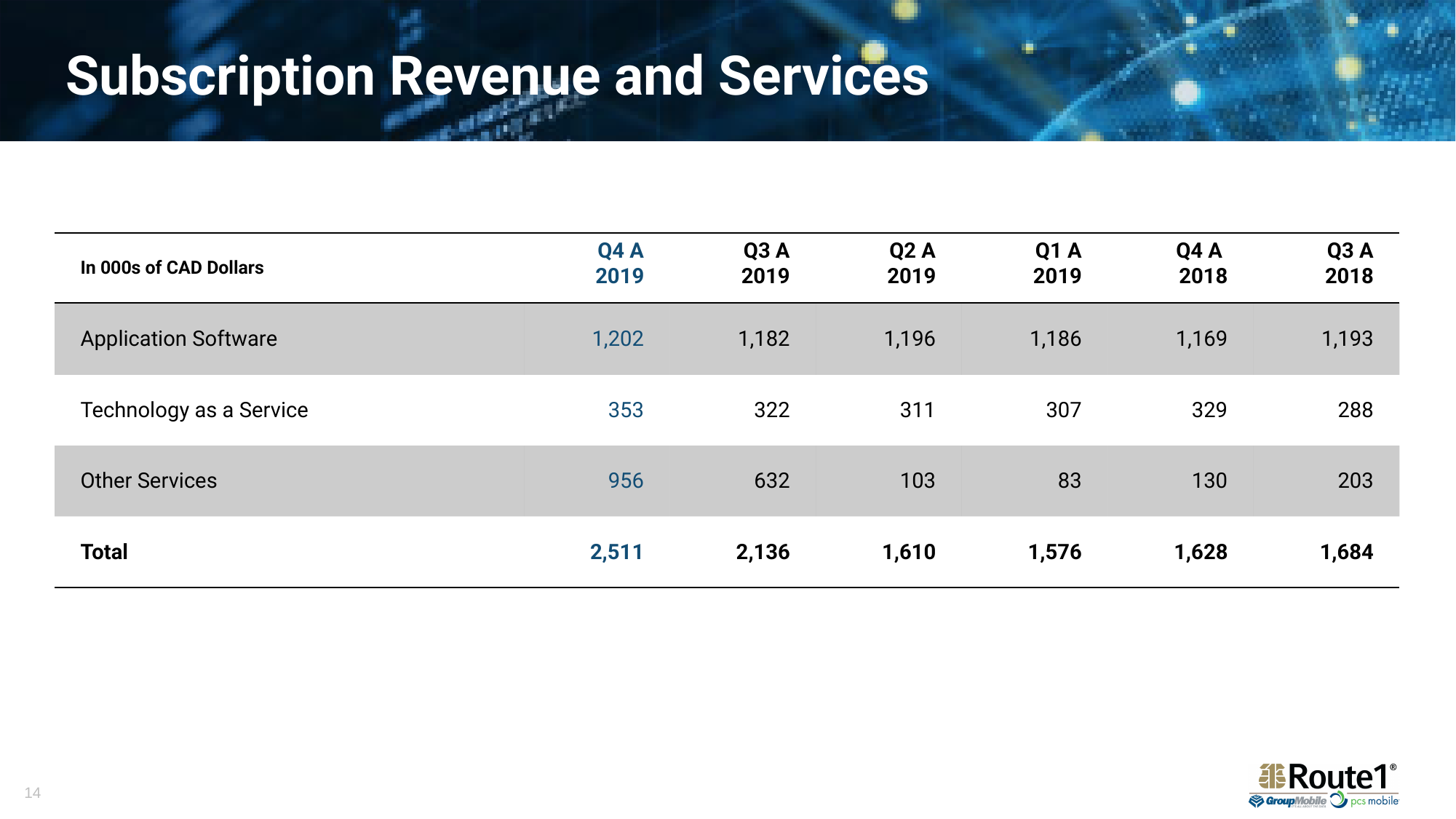

# Subscription Revenue and Services
| In 000s of CAD Dollars | Q4 A 2019 | Q3 A 2019 | Q2 A 2019 | Q1 A 2019 | Q4 A 2018 | Q3 A 2018 |
| --- | --- | --- | --- | --- | --- | --- |
| Application Software | 1,202 | 1,182 | 1,196 | 1,186 | 1,169 | 1,193 |
| Technology as a Service | 353 | 322 | 311 | 307 | 329 | 288 |
| Other Services | 956 | 632 | 103 | 83 | 130 | 203 |
| Total | 2,511 | 2,136 | 1,610 | 1,576 | 1,628 | 1,684 |
14